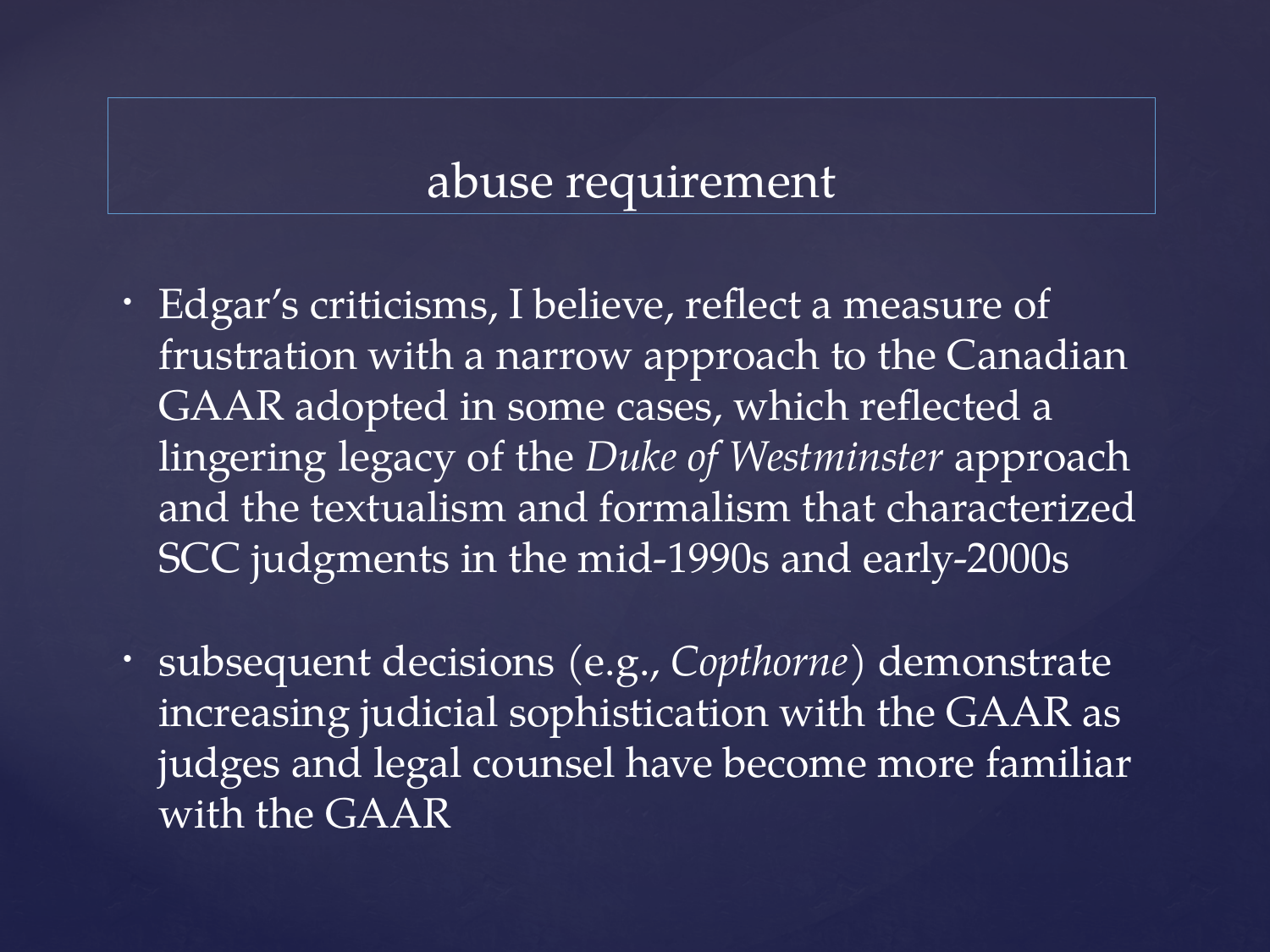

# abuse requirement
Edgar’s criticisms, I believe, reflect a measure of frustration with a narrow approach to the Canadian GAAR adopted in some cases, which reflected a lingering legacy of the Duke of Westminster approach and the textualism and formalism that characterized SCC judgments in the mid-1990s and early-2000s
subsequent decisions (e.g., Copthorne) demonstrate increasing judicial sophistication with the GAAR as judges and legal counsel have become more familiar with the GAAR